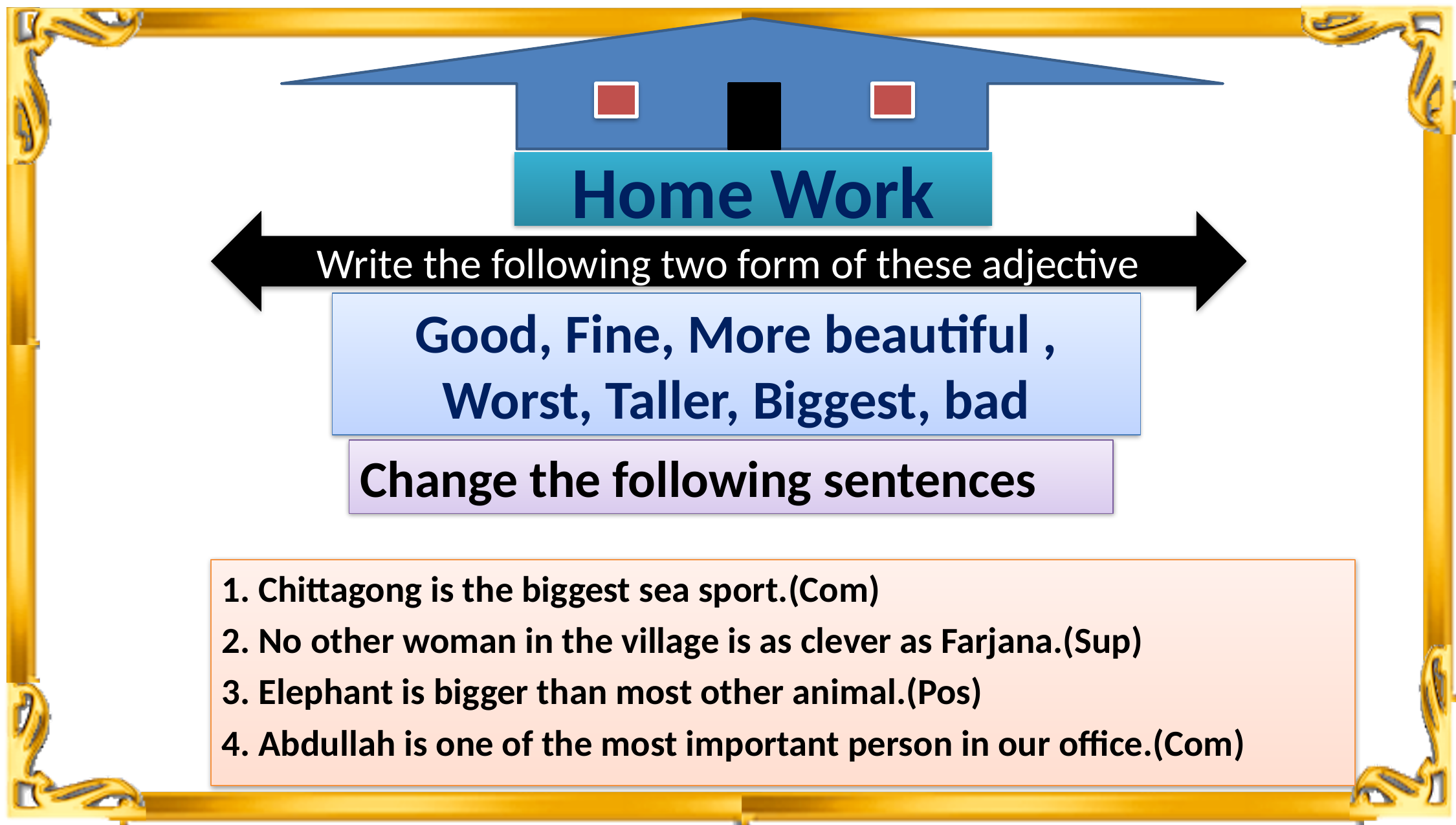

# Home Work
Write the following two form of these adjective
Good, Fine, More beautiful , Worst, Taller, Biggest, bad
Change the following sentences
1. Chittagong is the biggest sea sport.(Com)
2. No other woman in the village is as clever as Farjana.(Sup)
3. Elephant is bigger than most other animal.(Pos)
4. Abdullah is one of the most important person in our office.(Com)